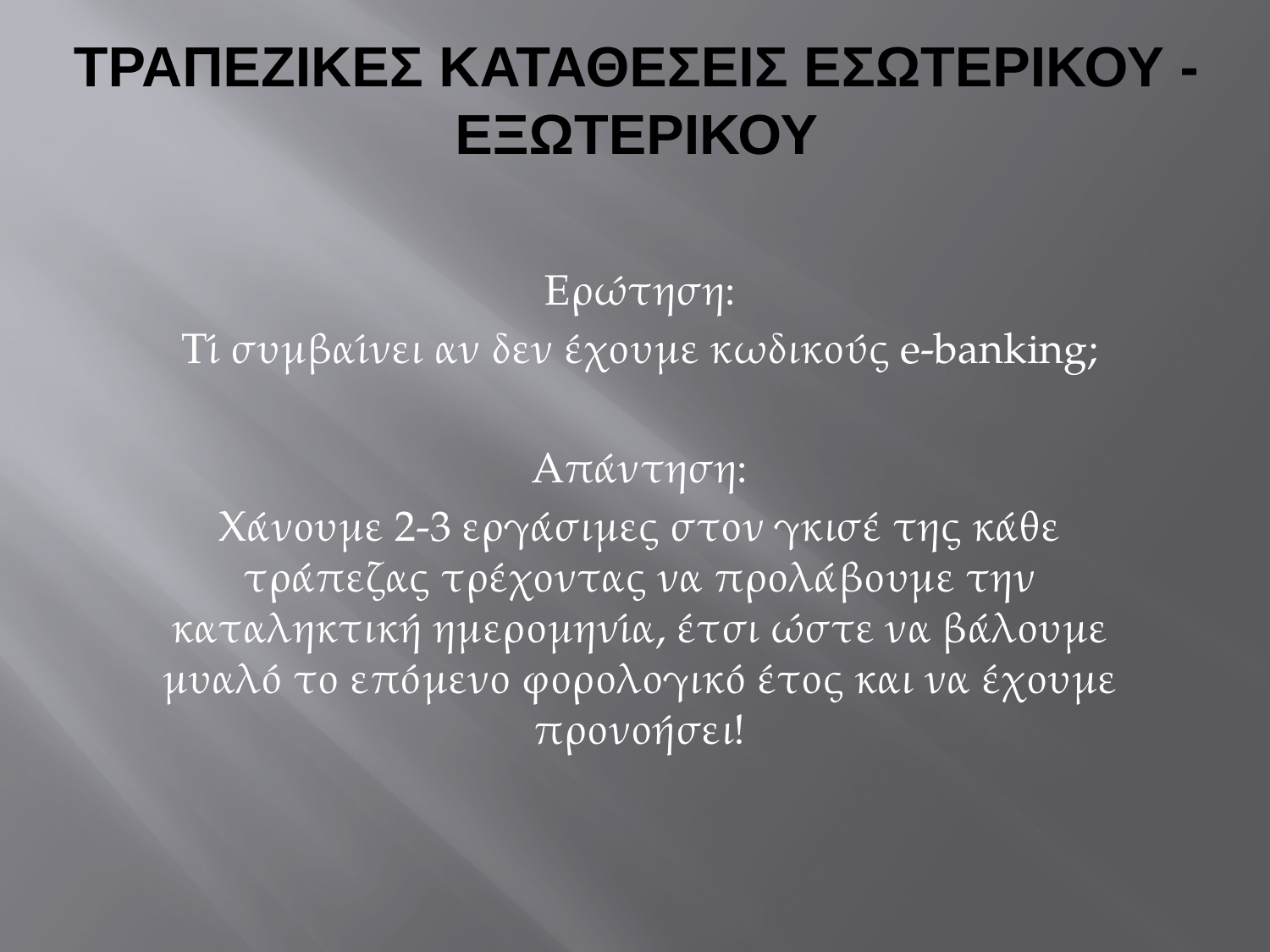

# Τραπεζικεσ Καταθεσεισ εσωτερικου - εξωτερικου
Ερώτηση:
Τί συμβαίνει αν δεν έχουμε κωδικούς e-banking;

Απάντηση:
Χάνουμε 2-3 εργάσιμες στον γκισέ της κάθε τράπεζας τρέχοντας να προλάβουμε την καταληκτική ημερομηνία, έτσι ώστε να βάλουμε μυαλό το επόμενο φορολογικό έτος και να έχουμε προνοήσει!